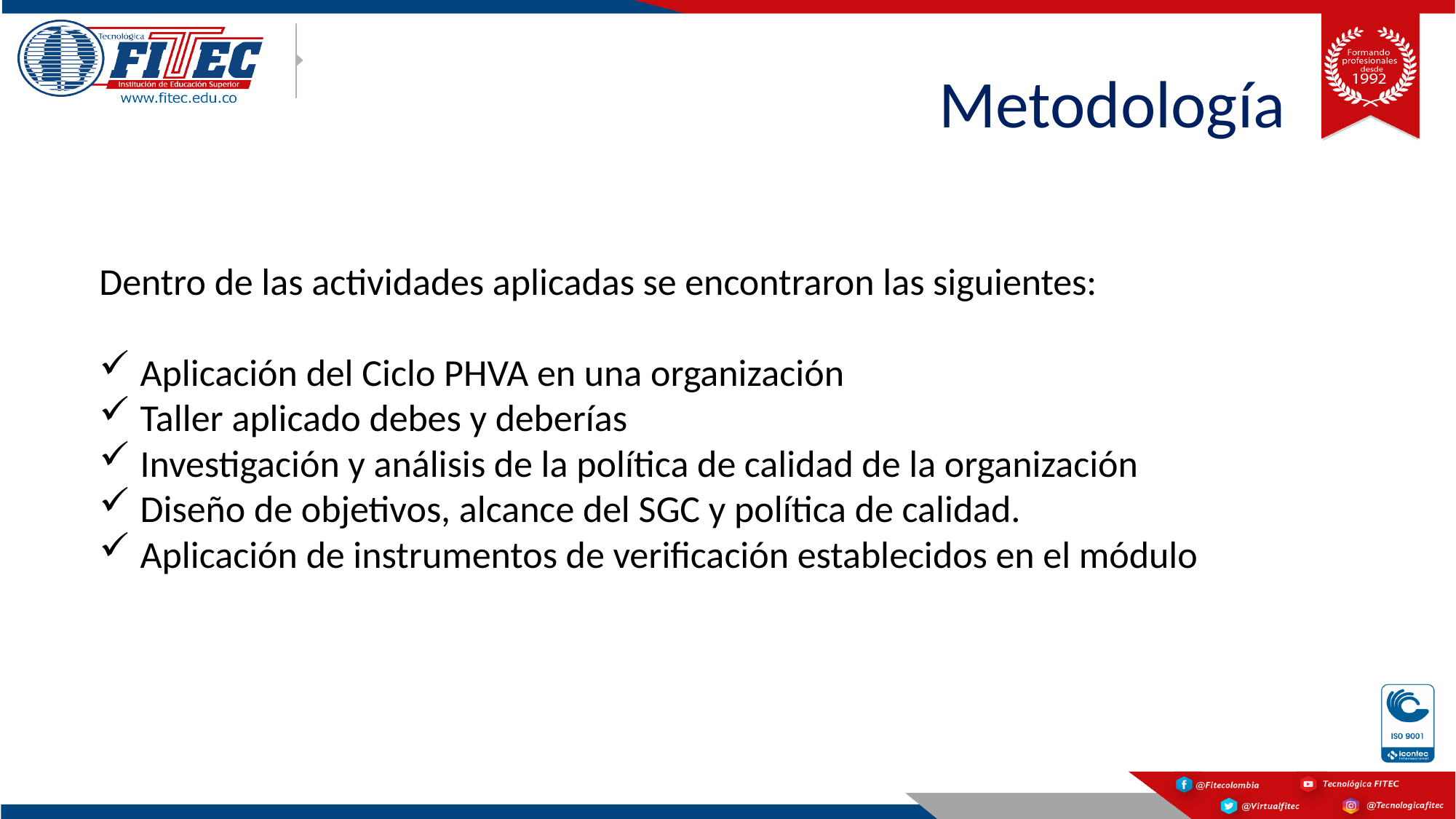

# Metodología

Dentro de las actividades aplicadas se encontraron las siguientes:

Aplicación del Ciclo PHVA en una organización
Taller aplicado debes y deberías
Investigación y análisis de la política de calidad de la organización
Diseño de objetivos, alcance del SGC y política de calidad.
Aplicación de instrumentos de verificación establecidos en el módulo